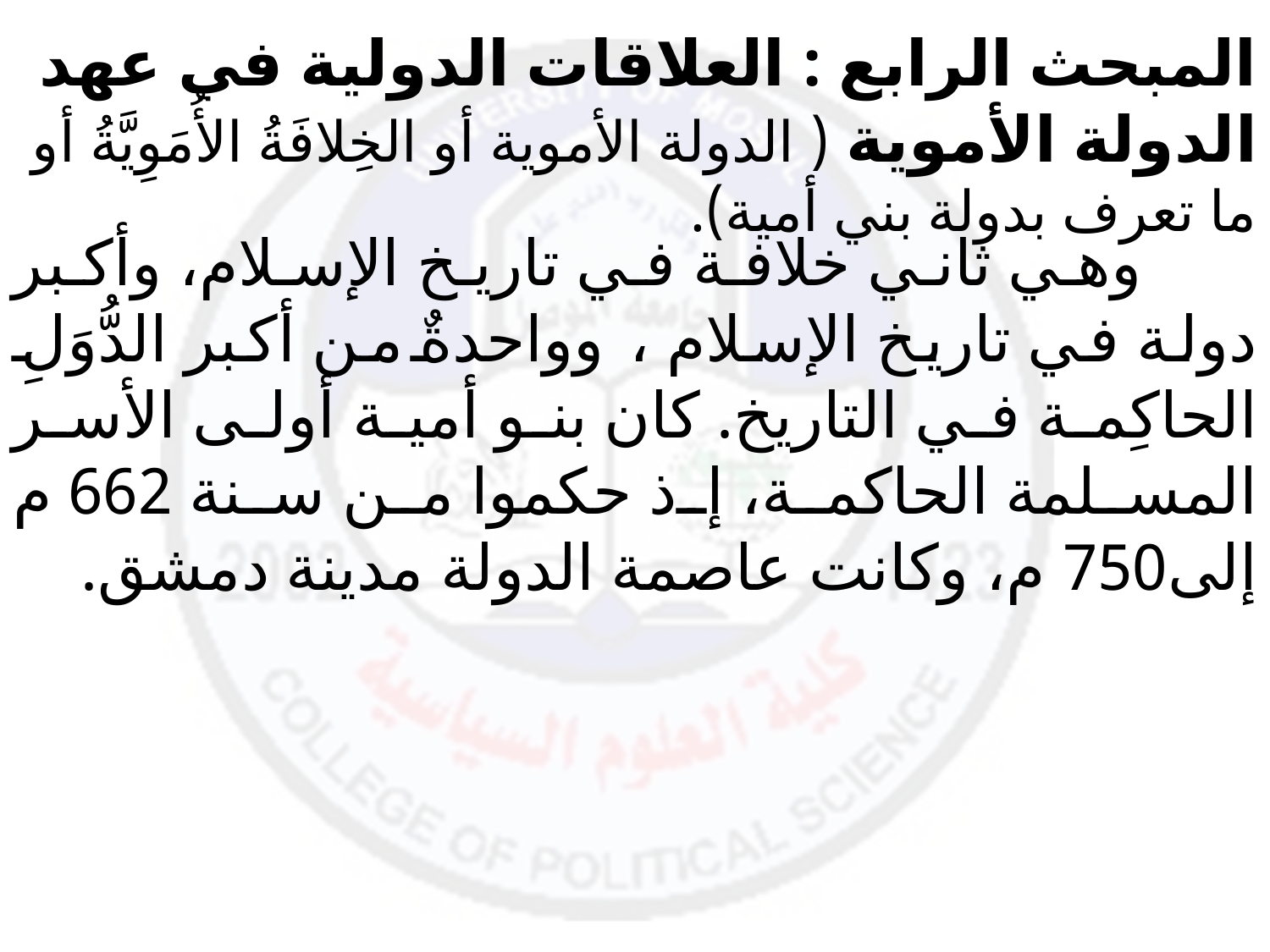

المبحث الرابع : العلاقات الدولية في عهد الدولة الأموية ( الدولة الأموية أو الخِلافَةُ الأُمَوِيَّةُ أو ما تعرف بدولة بني أمية).
       وهي ثاني خلافة في تاريخ الإسلام، وأكبر دولة في تاريخ الإسلام ، وواحدةٌ من أكبر الدُّوَلِ الحاكِمة في التاريخ. كان بنو أمية أولى الأسر المسلمة الحاكمة، إذ حكموا من سنة 662 م إلى750 م، وكانت عاصمة الدولة مدينة دمشق.